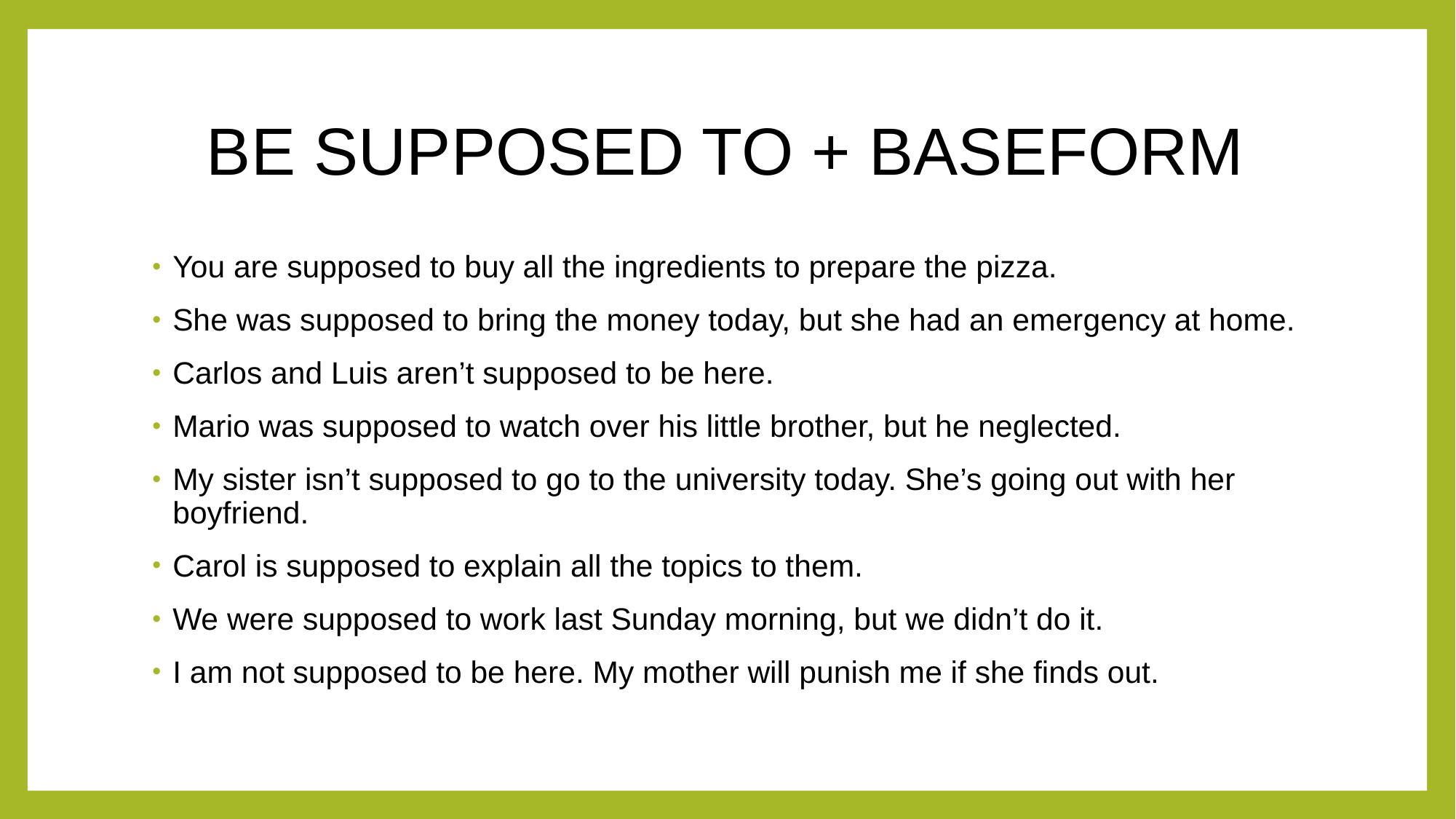

# BE SUPPOSED TO + BASEFORM
You are supposed to buy all the ingredients to prepare the pizza.
She was supposed to bring the money today, but she had an emergency at home.
Carlos and Luis aren’t supposed to be here.
Mario was supposed to watch over his little brother, but he neglected.
My sister isn’t supposed to go to the university today. She’s going out with her boyfriend.
Carol is supposed to explain all the topics to them.
We were supposed to work last Sunday morning, but we didn’t do it.
I am not supposed to be here. My mother will punish me if she finds out.